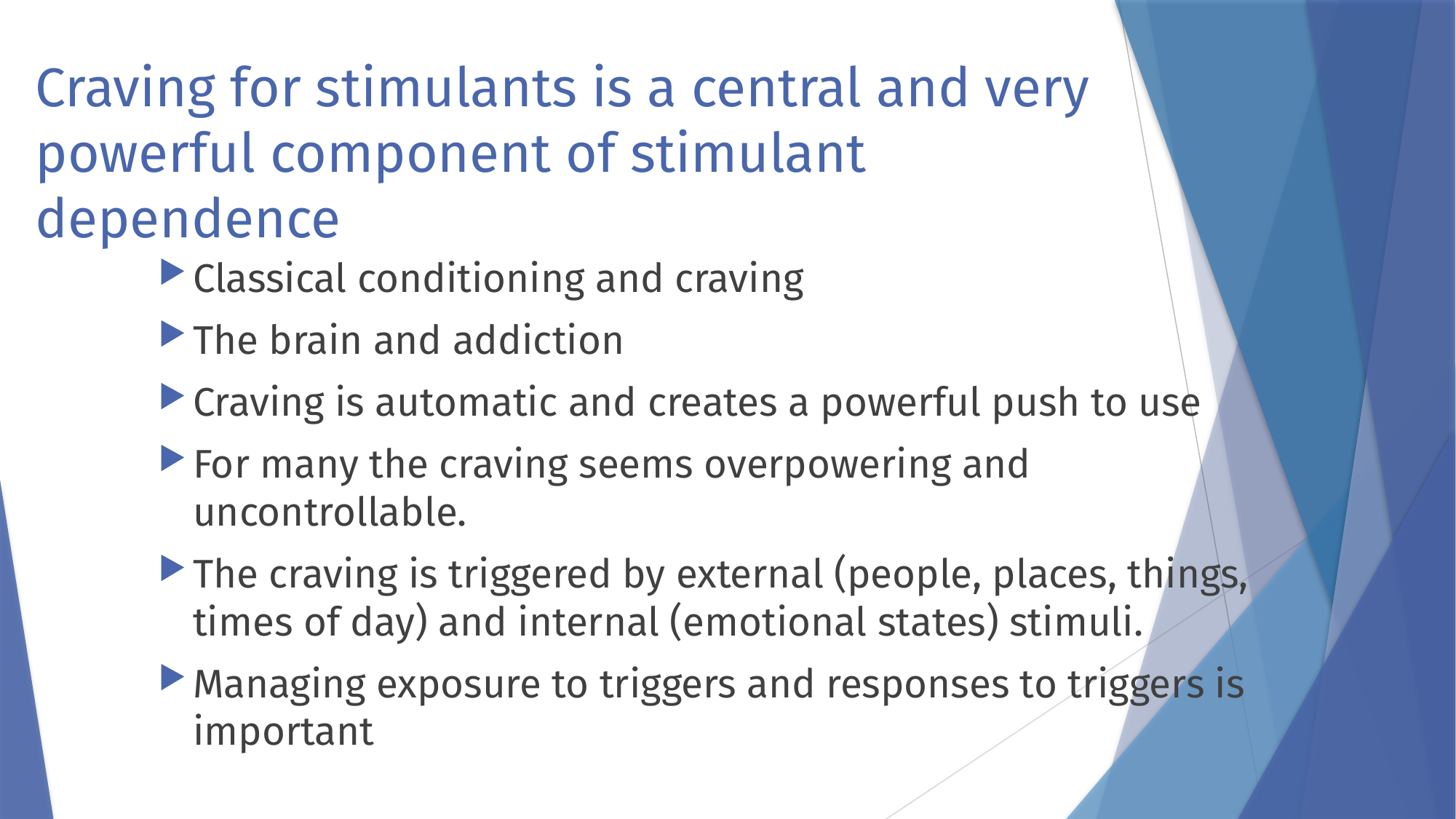

# Craving for stimulants is a central and very powerful component of stimulant dependence

Classical conditioning and craving
The brain and addiction
Craving is automatic and creates a powerful push to use
For many the craving seems overpowering and uncontrollable.
The craving is triggered by external (people, places, things, times of day) and internal (emotional states) stimuli.
Managing exposure to triggers and responses to triggers is important